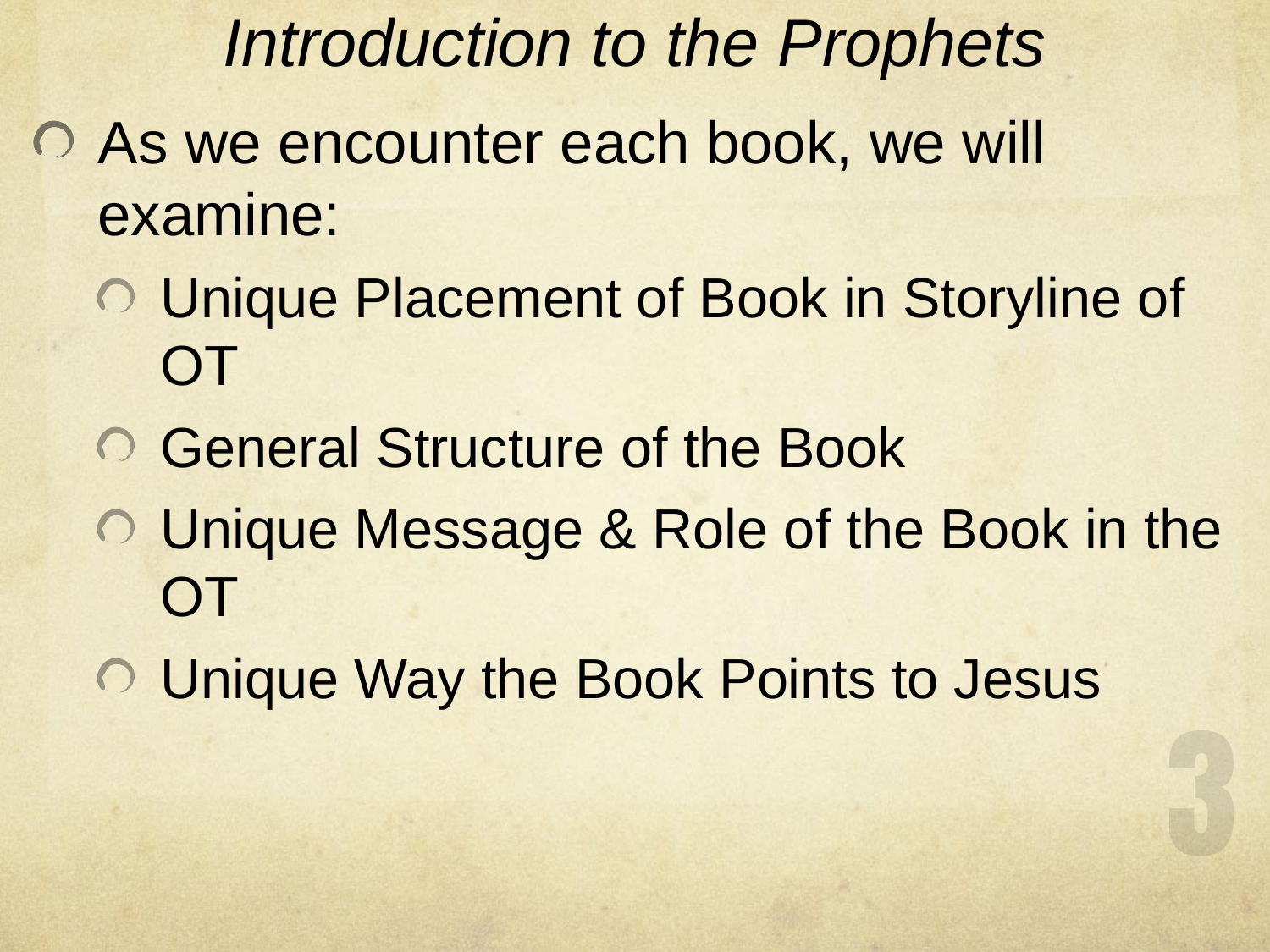

# Introduction to the Prophets
As we encounter each book, we will examine:
Unique Placement of Book in Storyline of OT
General Structure of the Book
Unique Message & Role of the Book in the OT
Unique Way the Book Points to Jesus
3